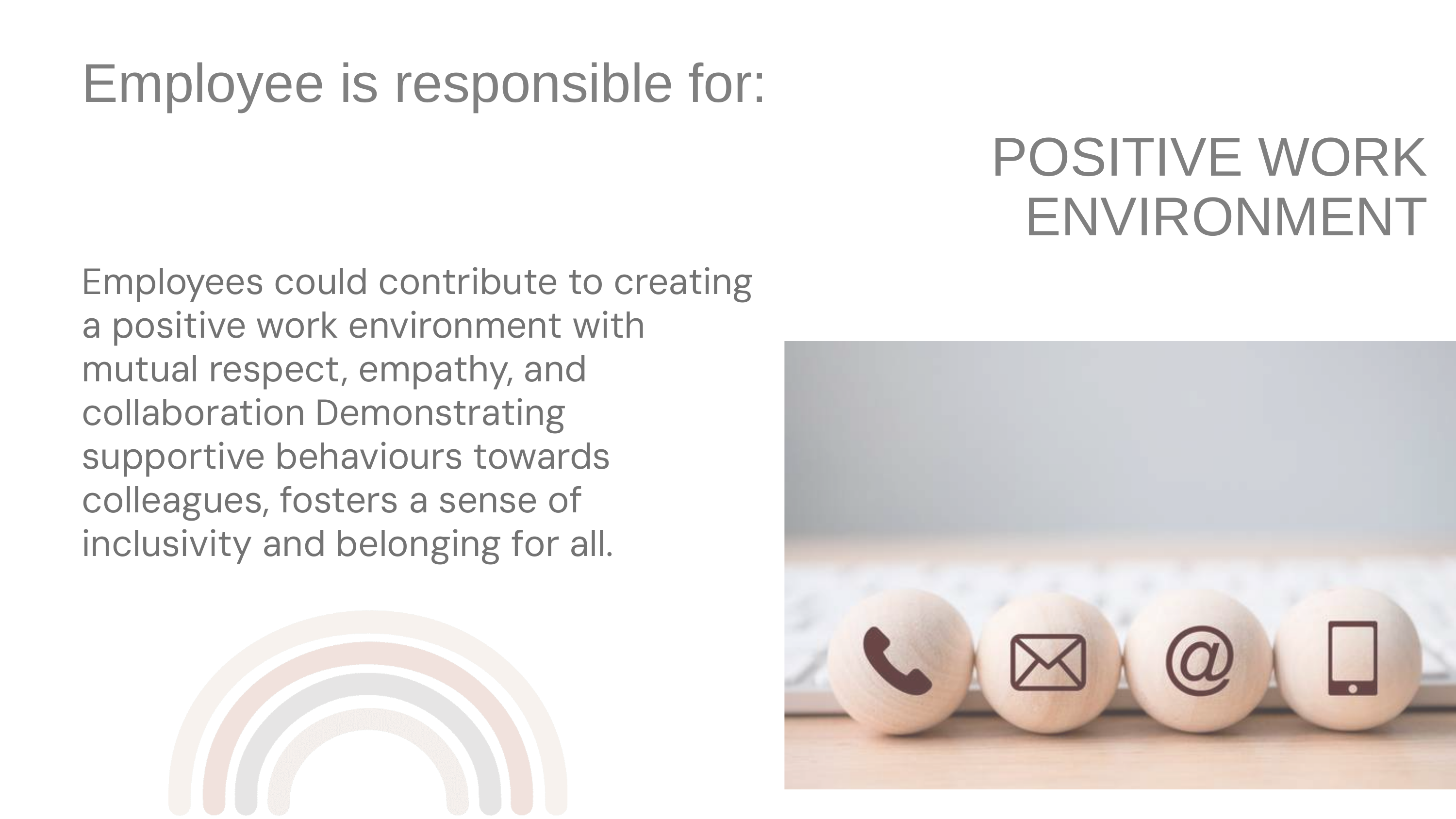

Employee is responsible for:
POSITIVE WORK ENVIRONMENT
Employees could contribute to creating a positive work environment with mutual respect, empathy, and collaboration Demonstrating supportive behaviours towards colleagues, fosters a sense of inclusivity and belonging for all.